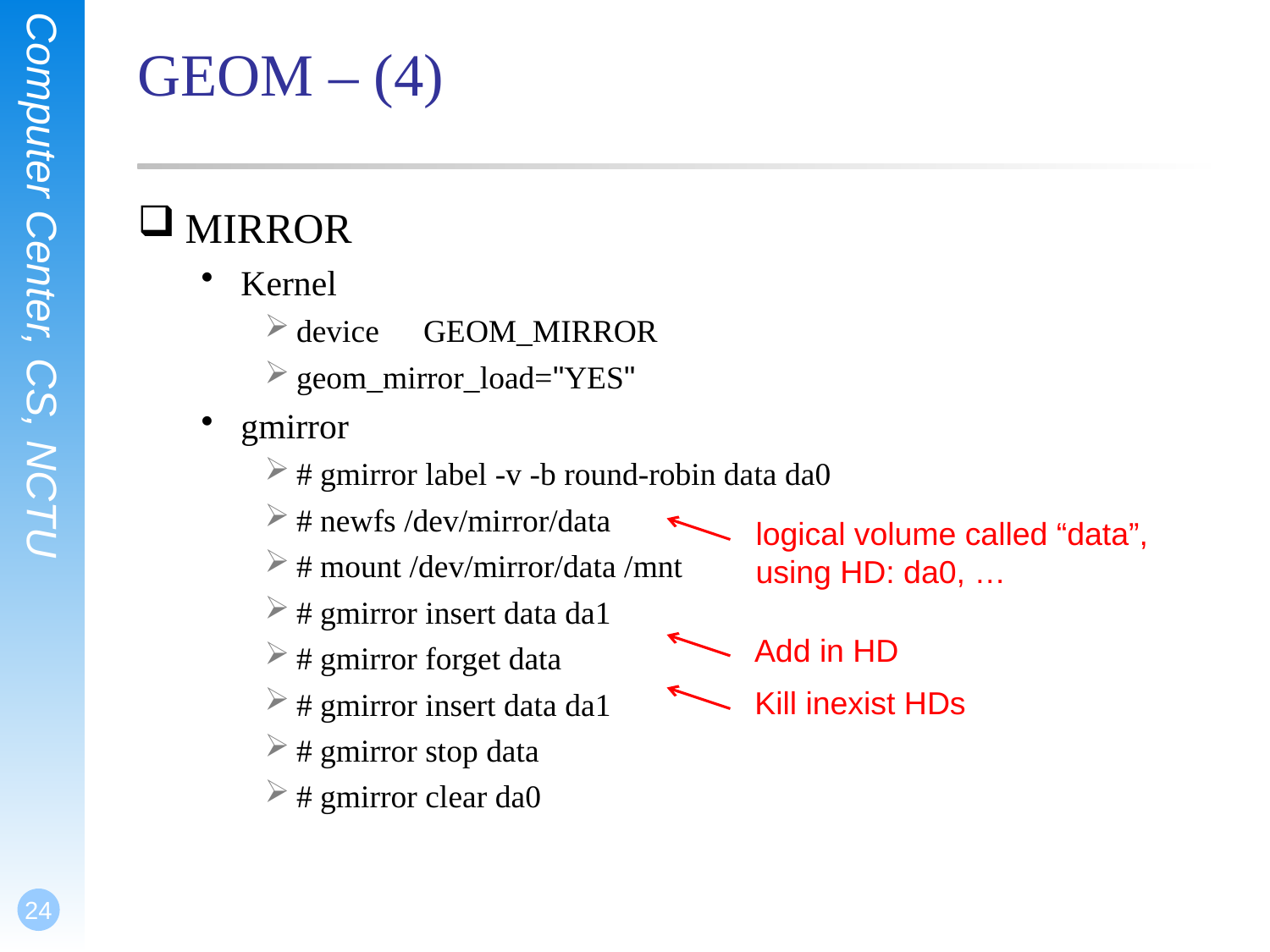

# GEOM – (4)
MIRROR
Kernel
device	GEOM_MIRROR
geom_mirror_load="YES"
gmirror
# gmirror label -v -b round-robin data da0
# newfs /dev/mirror/data
# mount /dev/mirror/data /mnt
# gmirror insert data da1
# gmirror forget data
# gmirror insert data da1
# gmirror stop data
# gmirror clear da0
logical volume called “data”,
using HD: da0, …
Add in HD
Kill inexist HDs